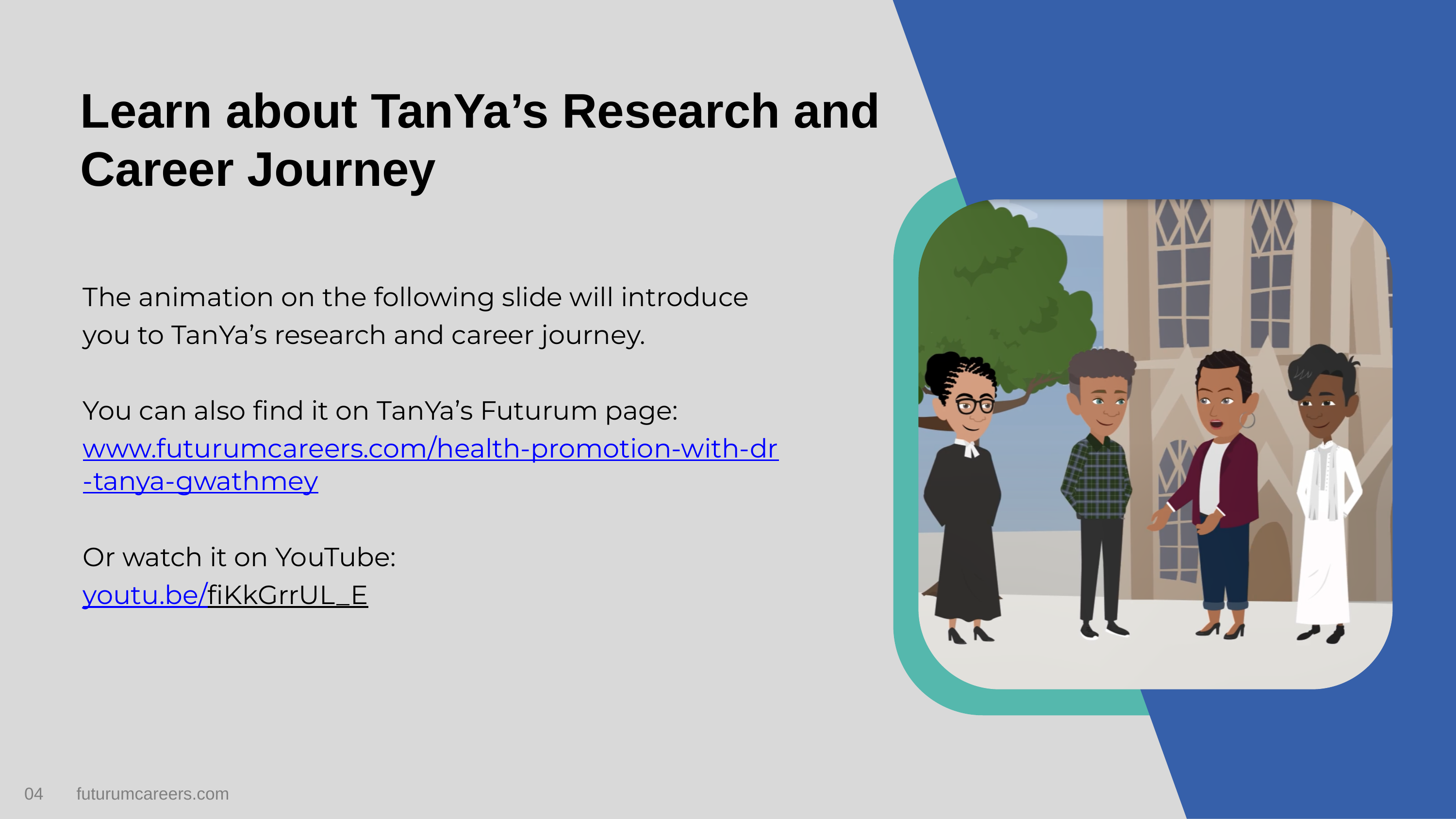

Learn about TanYa’s Research and Career Journey

The animation on the following slide will introduce you to TanYa’s research and career journey.

You can also find it on TanYa’s Futurum page: www.futurumcareers.com/health-promotion-with-dr-tanya-gwathmey

Or watch it on YouTube:
youtu.be/fiKkGrrUL_E
04       futurumcareers.com